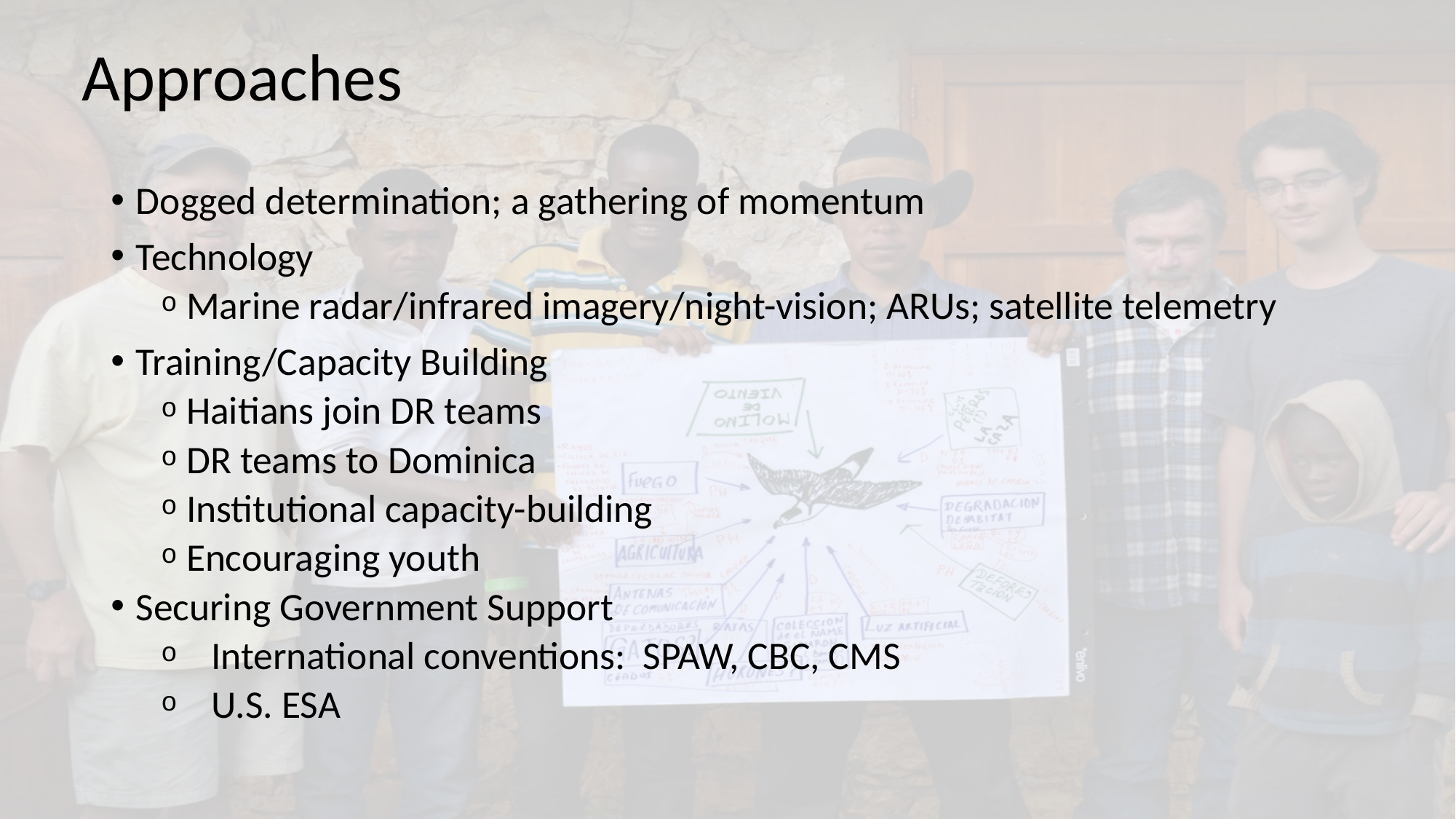

# Approaches
Dogged determination; a gathering of momentum
Technology
Marine radar/infrared imagery/night-vision; ARUs; satellite telemetry
Training/Capacity Building
Haitians join DR teams
DR teams to Dominica
Institutional capacity-building
Encouraging youth
Securing Government Support
International conventions:  SPAW, CBC, CMS
U.S. ESA